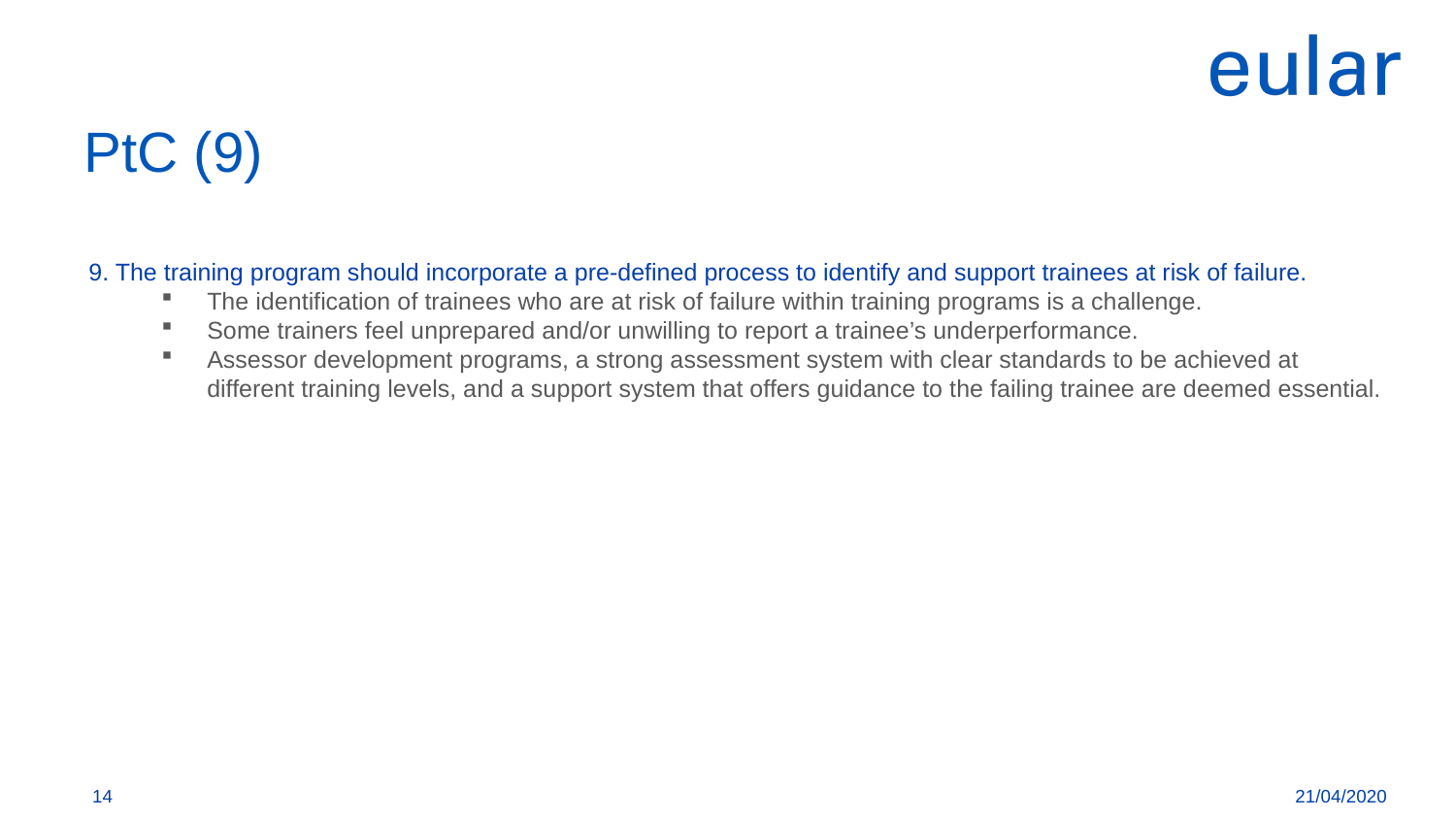

PtC (9)
9. The training program should incorporate a pre-defined process to identify and support trainees at risk of failure.
The identification of trainees who are at risk of failure within training programs is a challenge.
Some trainers feel unprepared and/or unwilling to report a trainee’s underperformance.
Assessor development programs, a strong assessment system with clear standards to be achieved at different training levels, and a support system that offers guidance to the failing trainee are deemed essential.
14
21/04/2020